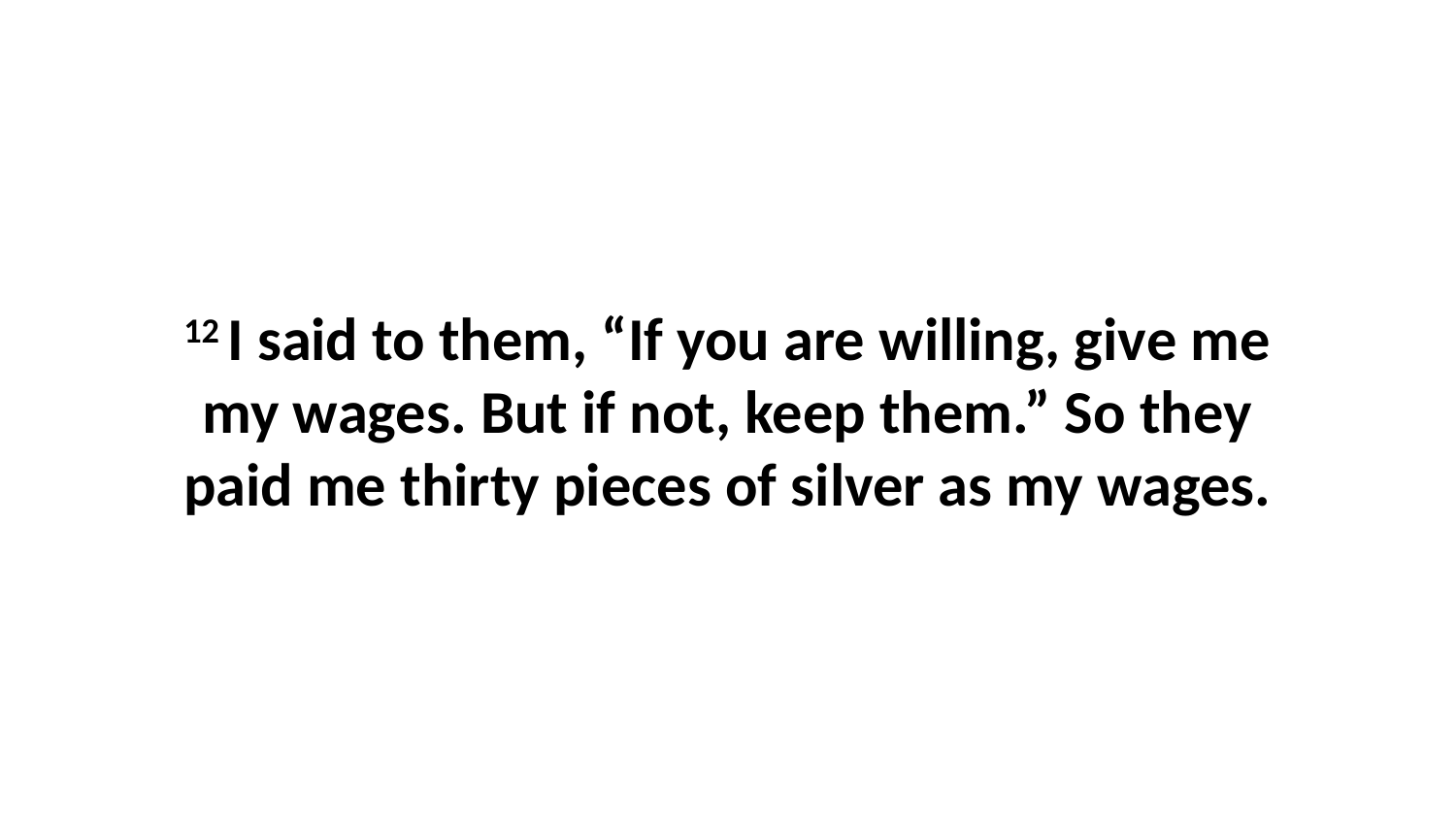

12 I said to them, “If you are willing, give me my wages. But if not, keep them.” So they paid me thirty pieces of silver as my wages.